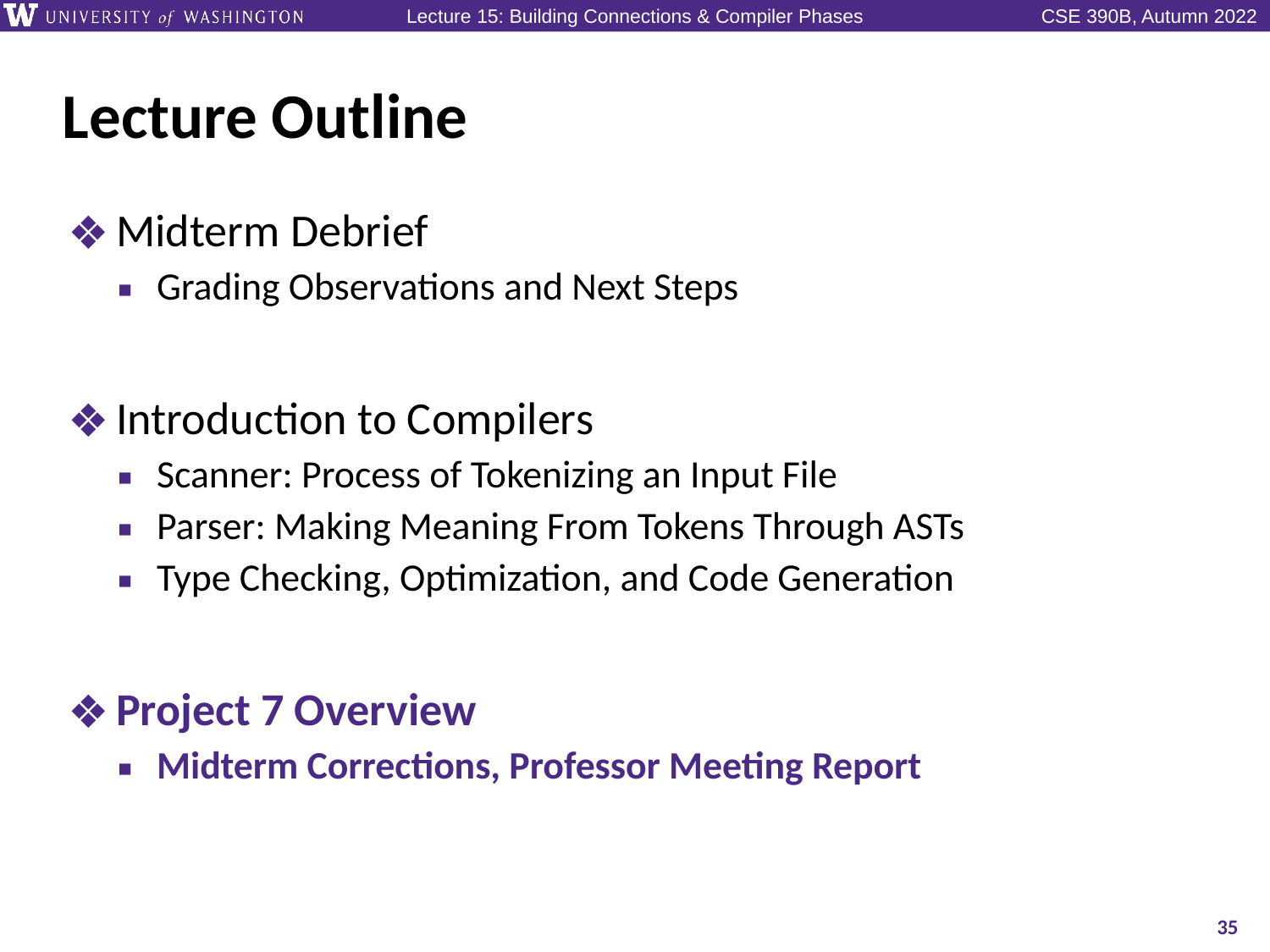

# Lecture Outline
Midterm Debrief
Grading Observations and Next Steps

Introduction to Compilers
Scanner: Process of Tokenizing an Input File
Parser: Making Meaning From Tokens Through ASTs
Type Checking, Optimization, and Code Generation

Project 7 Overview
Midterm Corrections, Professor Meeting Report
35